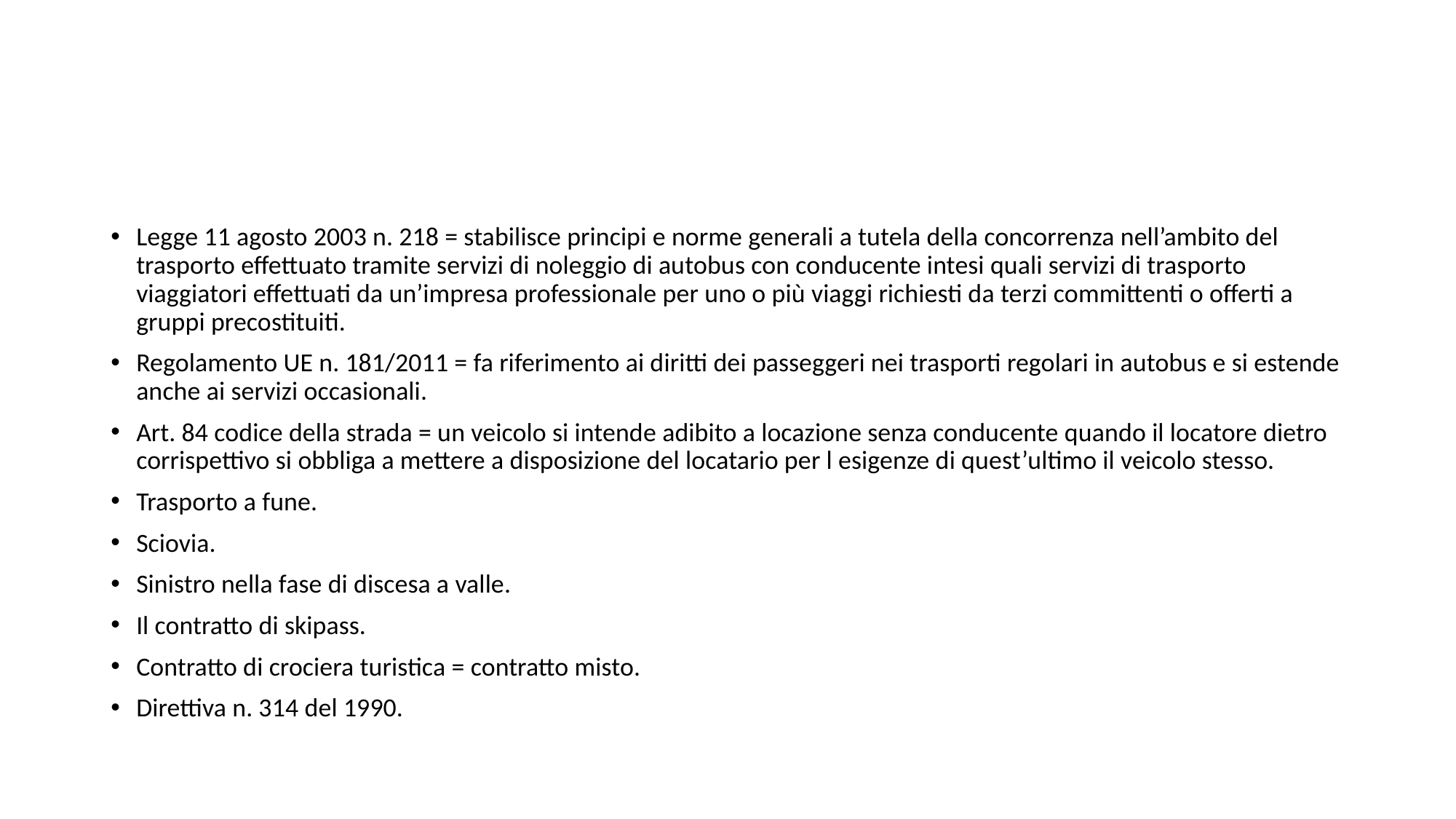

#
Legge 11 agosto 2003 n. 218 = stabilisce principi e norme generali a tutela della concorrenza nell’ambito del trasporto effettuato tramite servizi di noleggio di autobus con conducente intesi quali servizi di trasporto viaggiatori effettuati da un’impresa professionale per uno o più viaggi richiesti da terzi committenti o offerti a gruppi precostituiti.
Regolamento UE n. 181/2011 = fa riferimento ai diritti dei passeggeri nei trasporti regolari in autobus e si estende anche ai servizi occasionali.
Art. 84 codice della strada = un veicolo si intende adibito a locazione senza conducente quando il locatore dietro corrispettivo si obbliga a mettere a disposizione del locatario per l esigenze di quest’ultimo il veicolo stesso.
Trasporto a fune.
Sciovia.
Sinistro nella fase di discesa a valle.
Il contratto di skipass.
Contratto di crociera turistica = contratto misto.
Direttiva n. 314 del 1990.